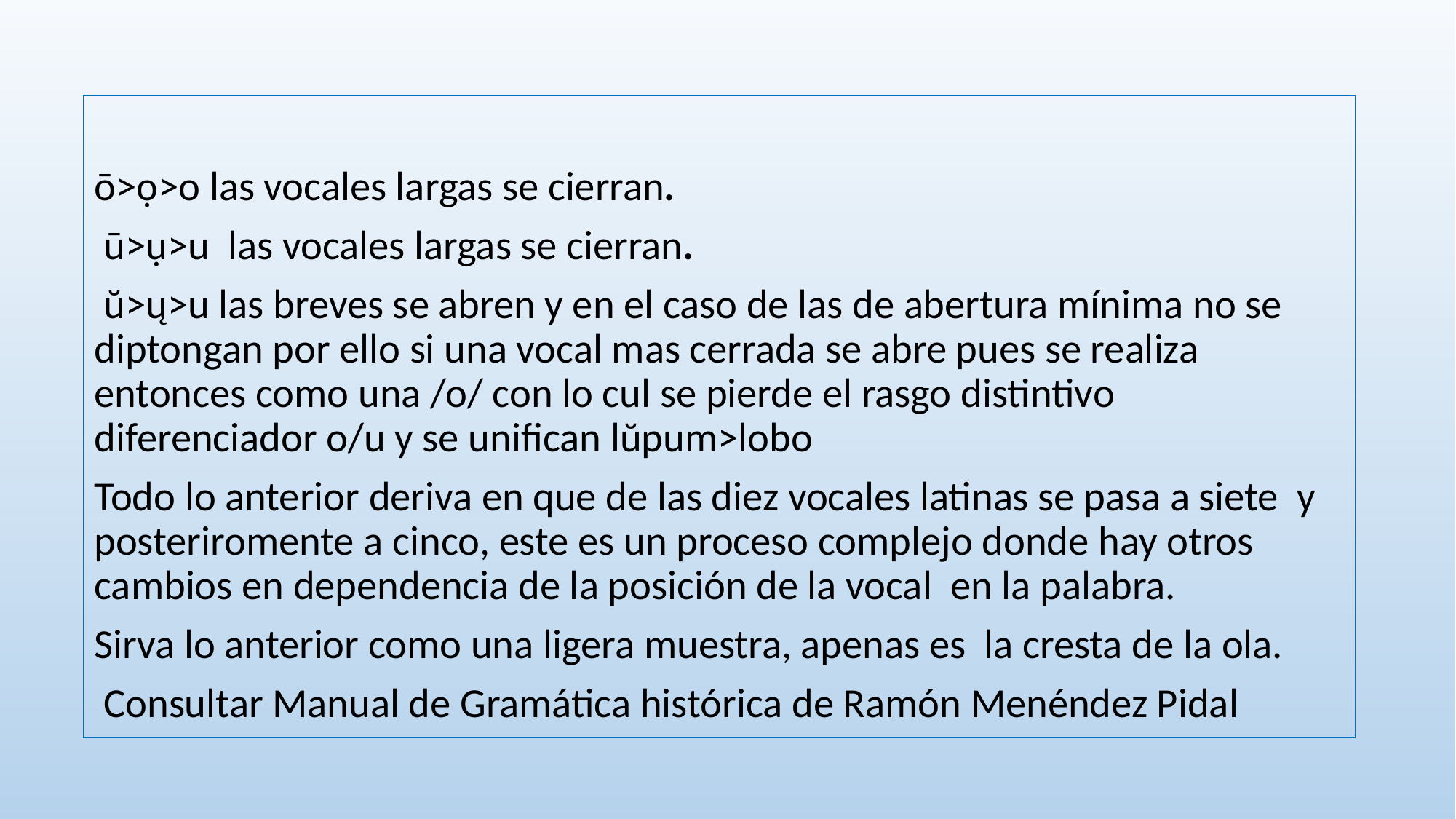

ō˃ọ˃o las vocales largas se cierran.
 ū˃ụ˃u  las vocales largas se cierran.
 ŭ˃ų˃u las breves se abren y en el caso de las de abertura mínima no se diptongan por ello si una vocal mas cerrada se abre pues se realiza entonces como una /o/ con lo cul se pierde el rasgo distintivo diferenciador o/u y se unifican lŭpum˃lobo
Todo lo anterior deriva en que de las diez vocales latinas se pasa a siete  y posteriromente a cinco, este es un proceso complejo donde hay otros cambios en dependencia de la posición de la vocal  en la palabra.
Sirva lo anterior como una ligera muestra, apenas es  la cresta de la ola.
 Consultar Manual de Gramática histórica de Ramón Menéndez Pidal